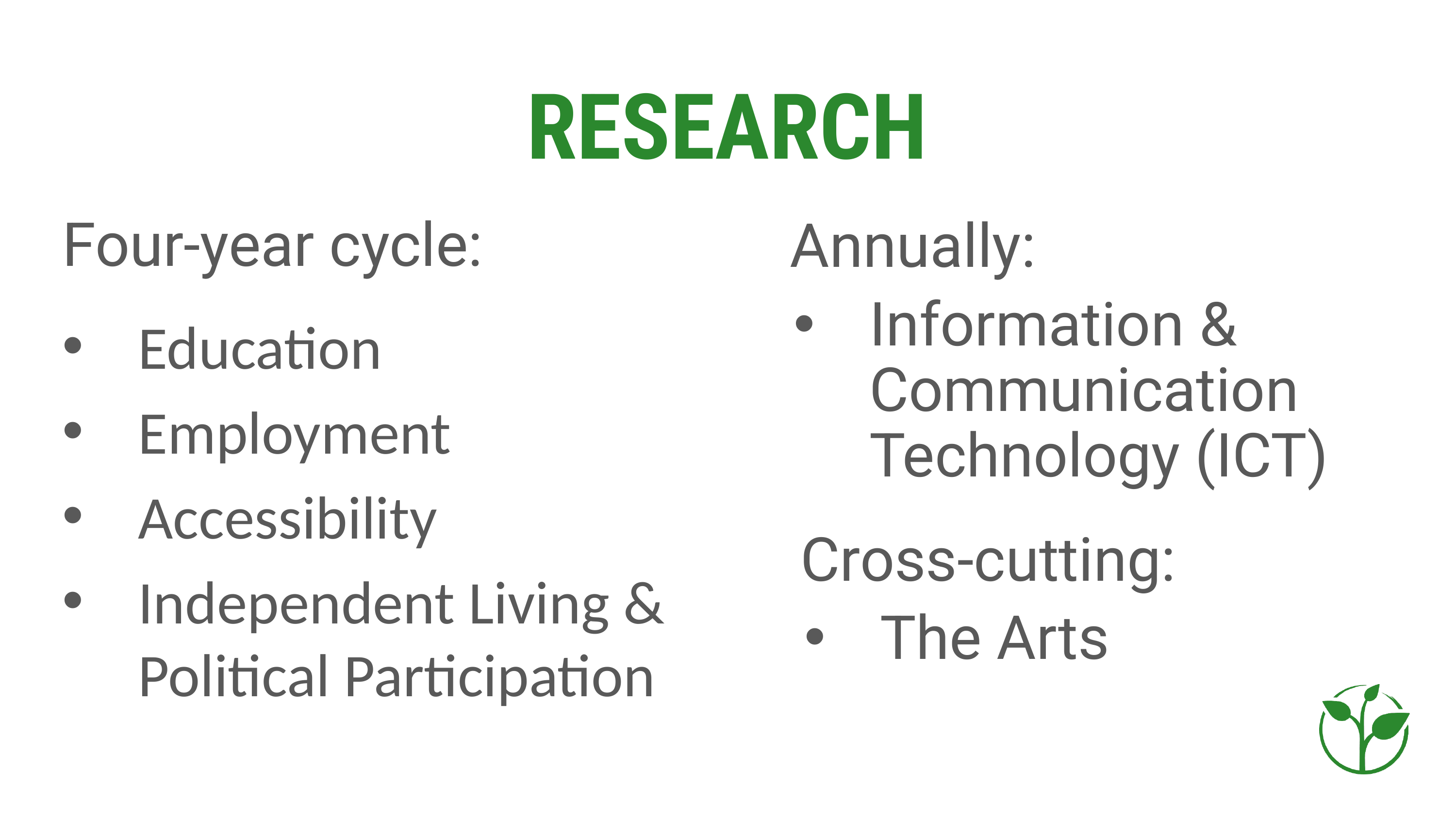

# RESEARCH
Four-year cycle:
Annually:
Information & Communication Technology (ICT)

Education
Employment
Accessibility
Independent Living & Political Participation
Cross-cutting:
The Arts